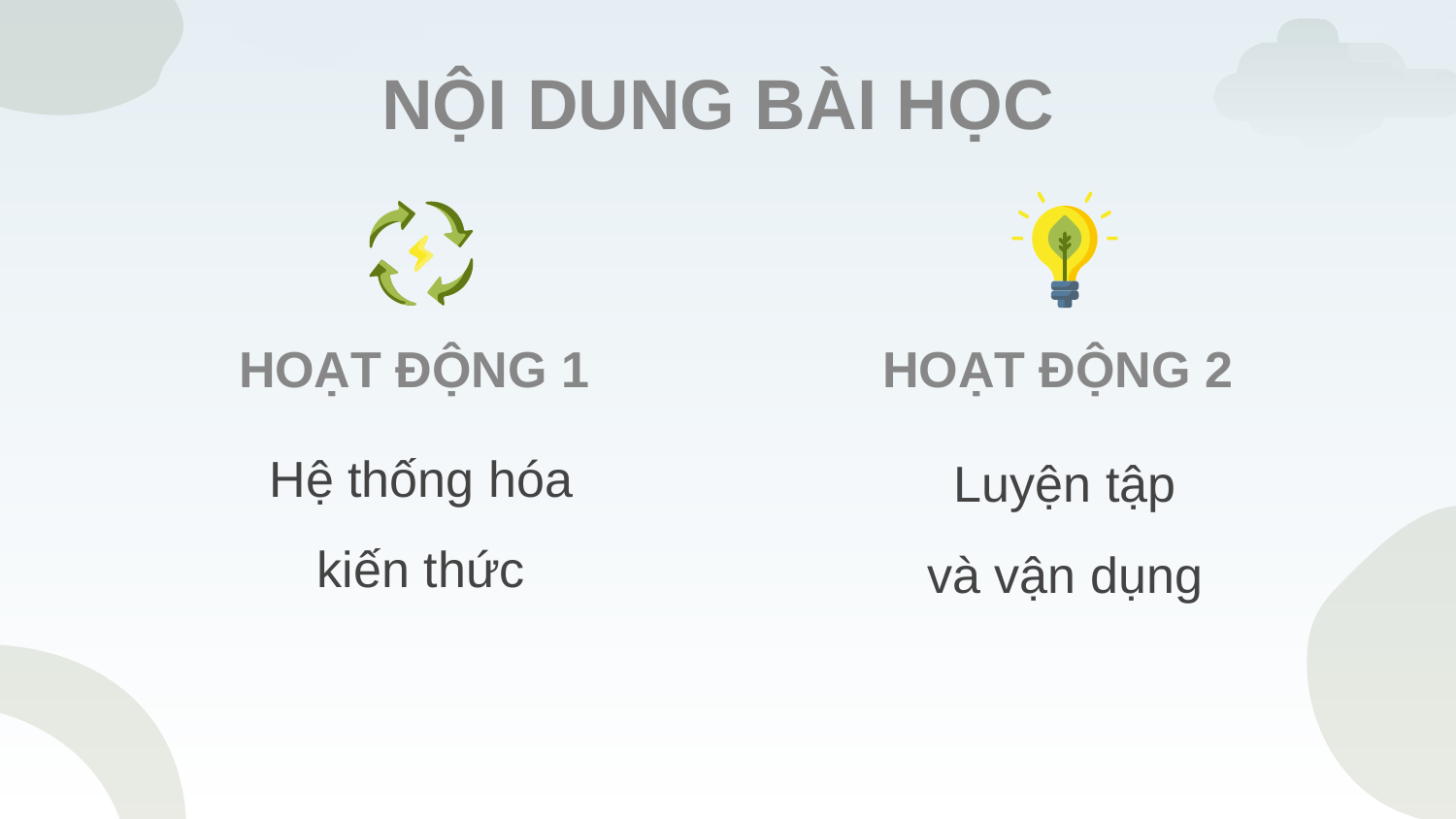

# NỘI DUNG BÀI HỌC

HOẠT ĐỘNG 1
HOẠT ĐỘNG 2
Hệ thống hóa kiến thức
Luyện tập và vận dụng